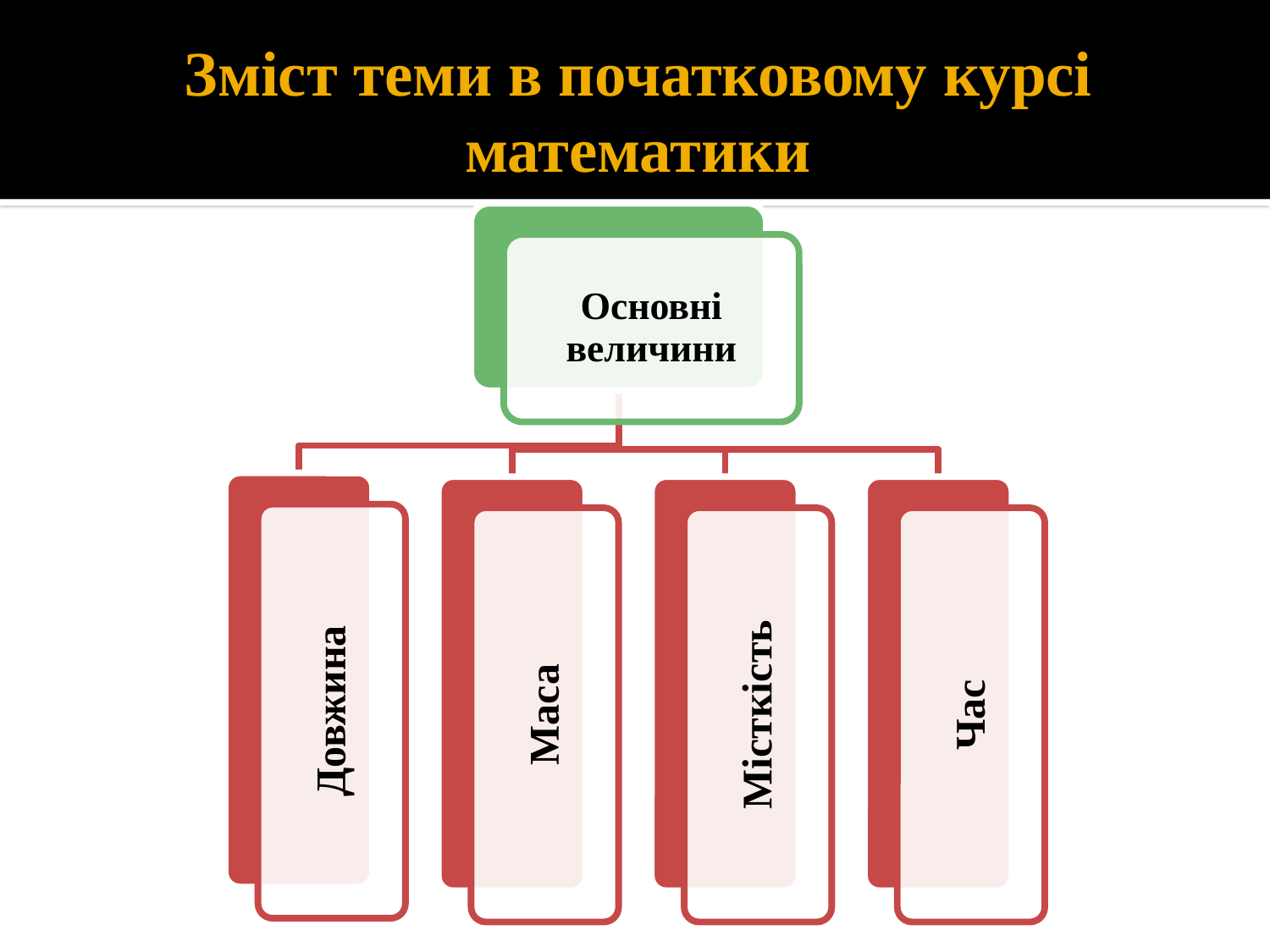

# Зміст теми в початковому курсі математики
Основні величини
Довжина
Маса
Місткість
Час